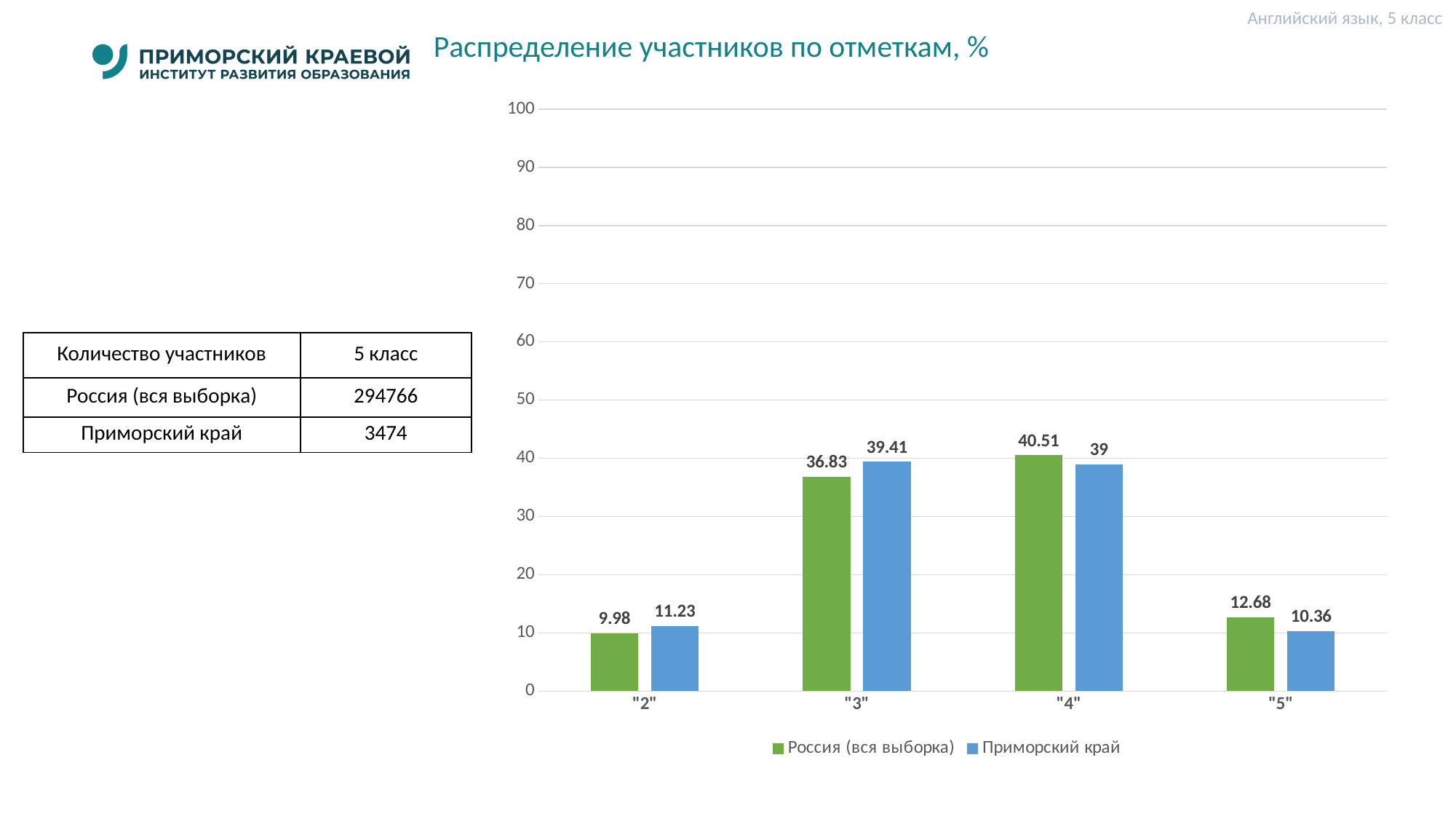

Английский язык, 5 класс
# Распределение участников по отметкам, %

### Chart

| Category | Россия (вся выборка) | Приморский край |
|---|---|---|
| "2" | 9.98 | 11.23 |
| "3" | 36.83 | 39.41 |
| "4" | 40.51 | 39.0 |
| "5" | 12.68 | 10.36 |
| Количество участников | 5 класс |
| --- | --- |
| Россия (вся выборка) | 294766 |
| Приморский край | 3474 |